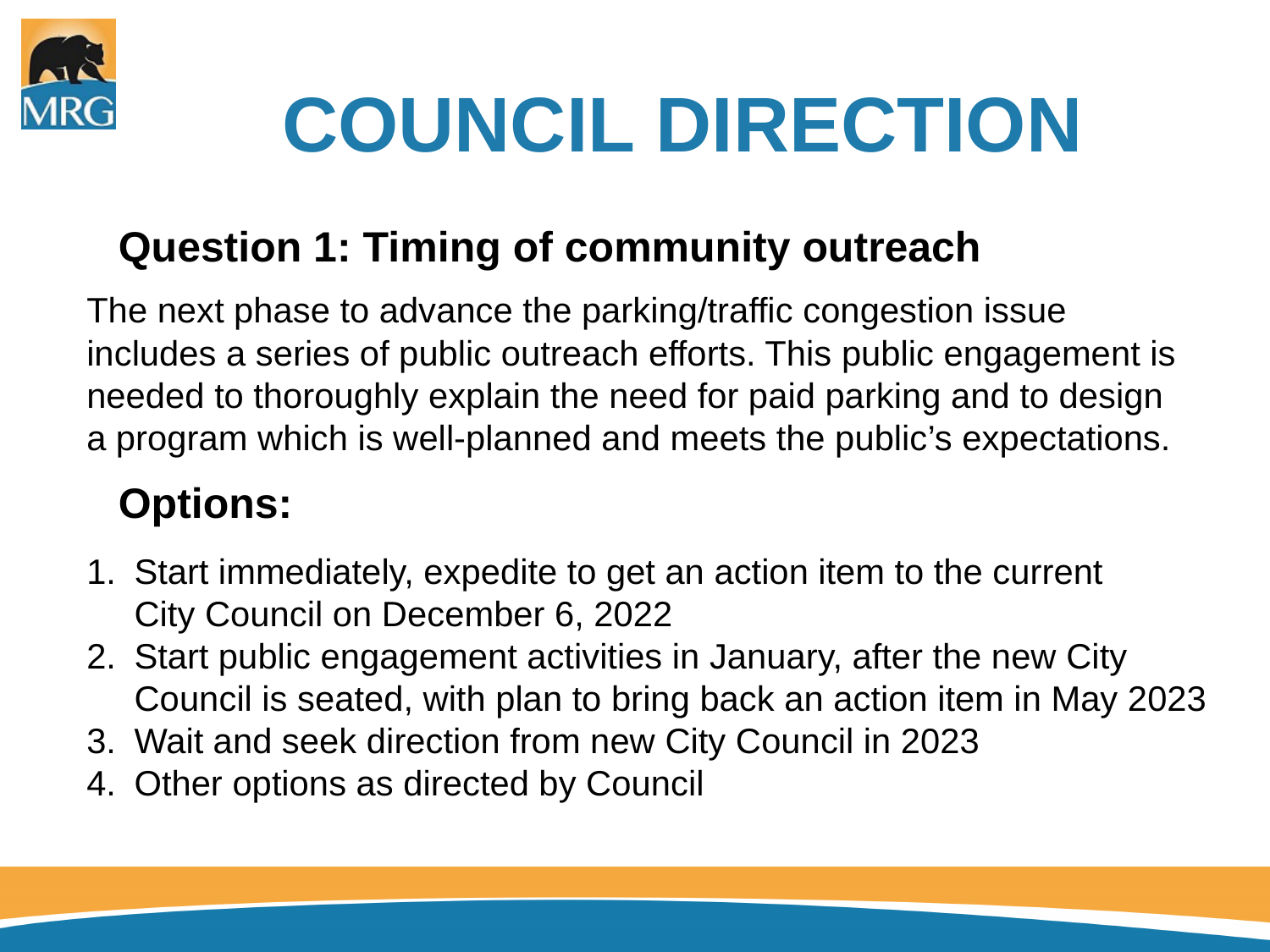

# Council direction
Question 1: Timing of community outreach
The next phase to advance the parking/traffic congestion issue includes a series of public outreach efforts. This public engagement is needed to thoroughly explain the need for paid parking and to design a program which is well-planned and meets the public’s expectations.
Options:
Start immediately, expedite to get an action item to the current
City Council on December 6, 2022
Start public engagement activities in January, after the new City Council is seated, with plan to bring back an action item in May 2023
Wait and seek direction from new City Council in 2023
Other options as directed by Council